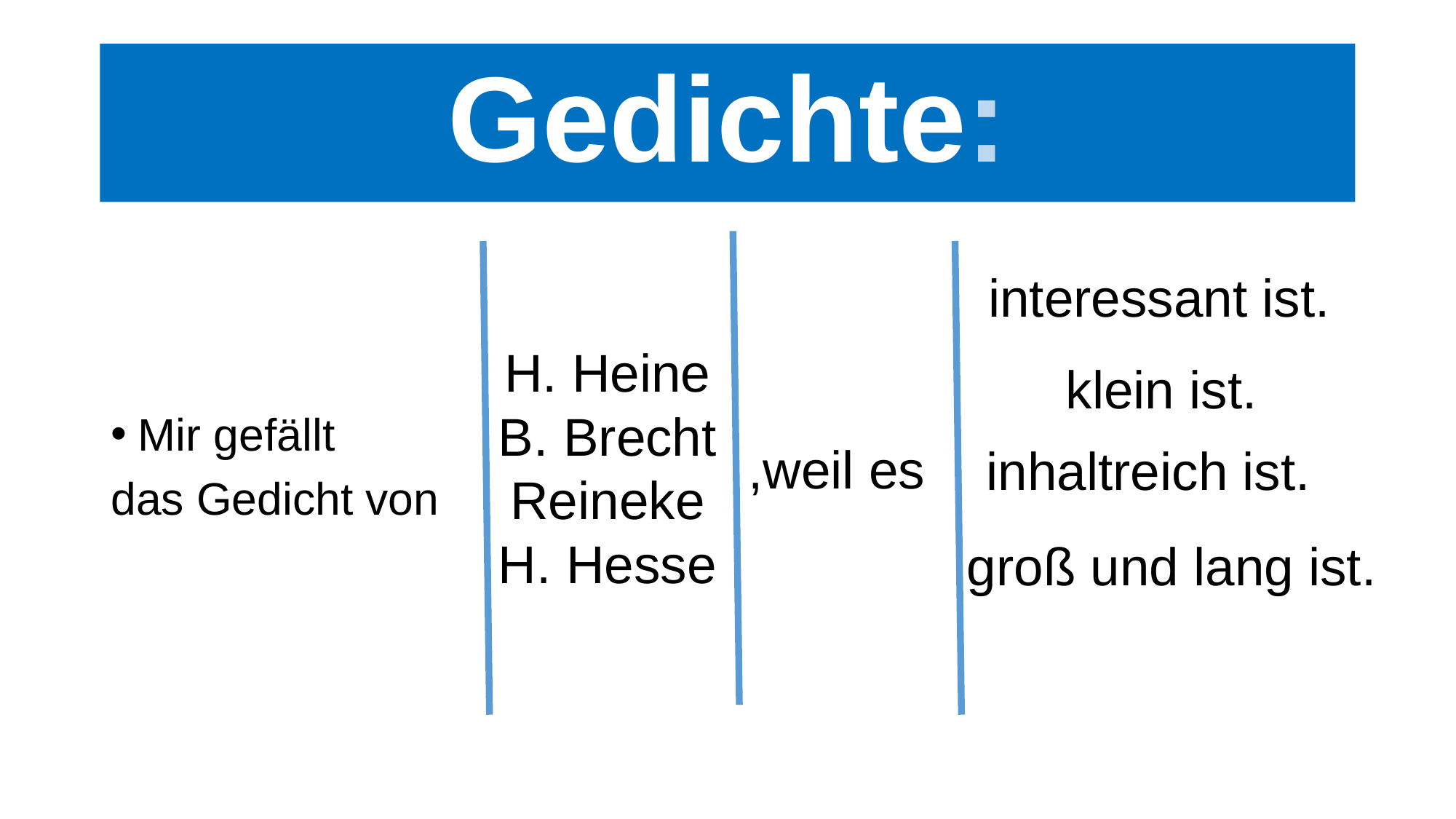

# Gedichte:

Mir gefällt
das Gedicht von
interessant ist.
H. Heine
B. Brecht
Reineke
H. Hesse
klein ist.
,weil es
inhaltreich ist.
groß und lang ist.